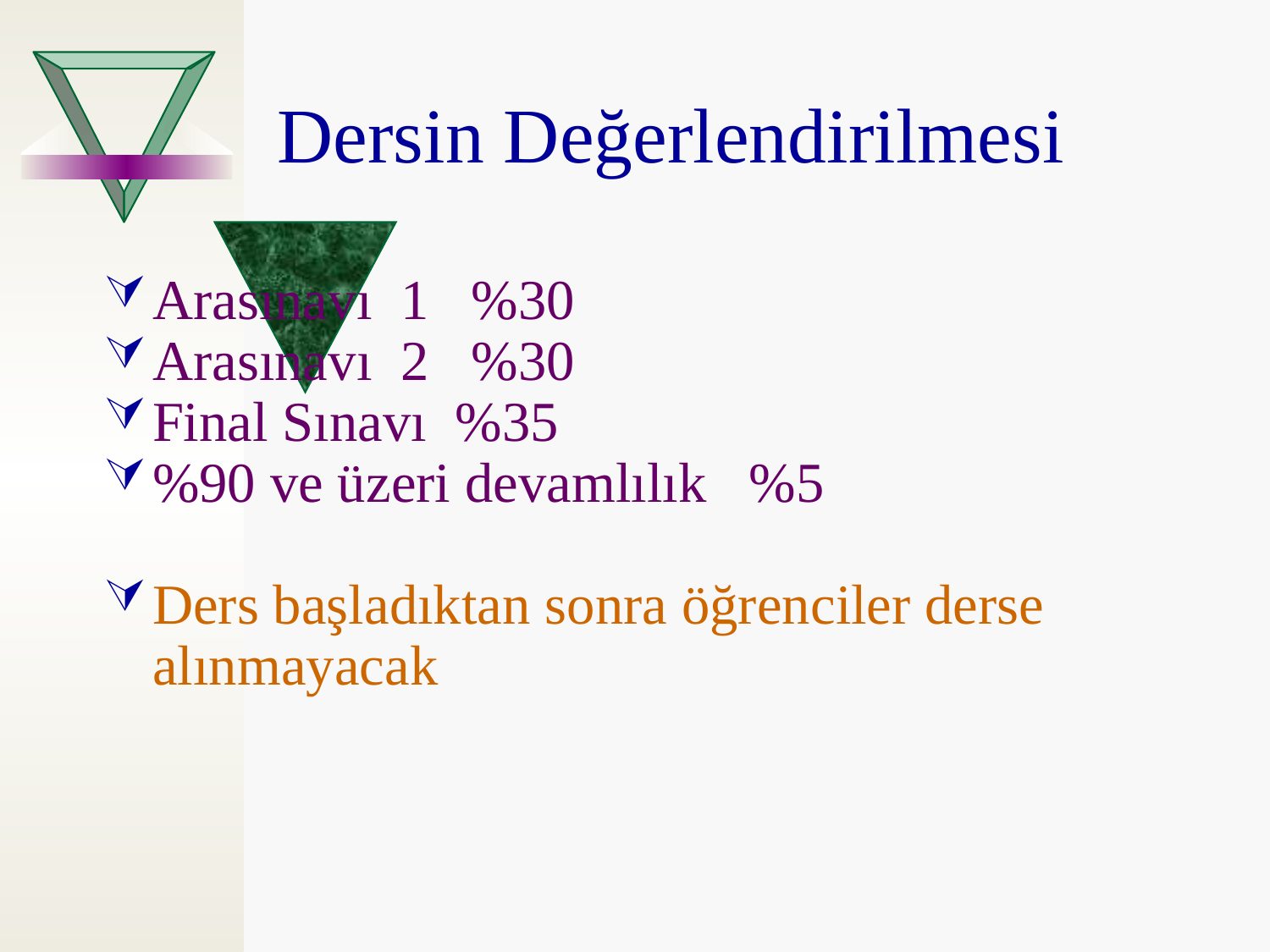

Dersin Değerlendirilmesi
Arasınavı  1   %30
Arasınavı  2   %30
Final Sınavı  %35
%90 ve üzeri devamlılık   %5

Ders başladıktan sonra öğrenciler derse alınmayacak